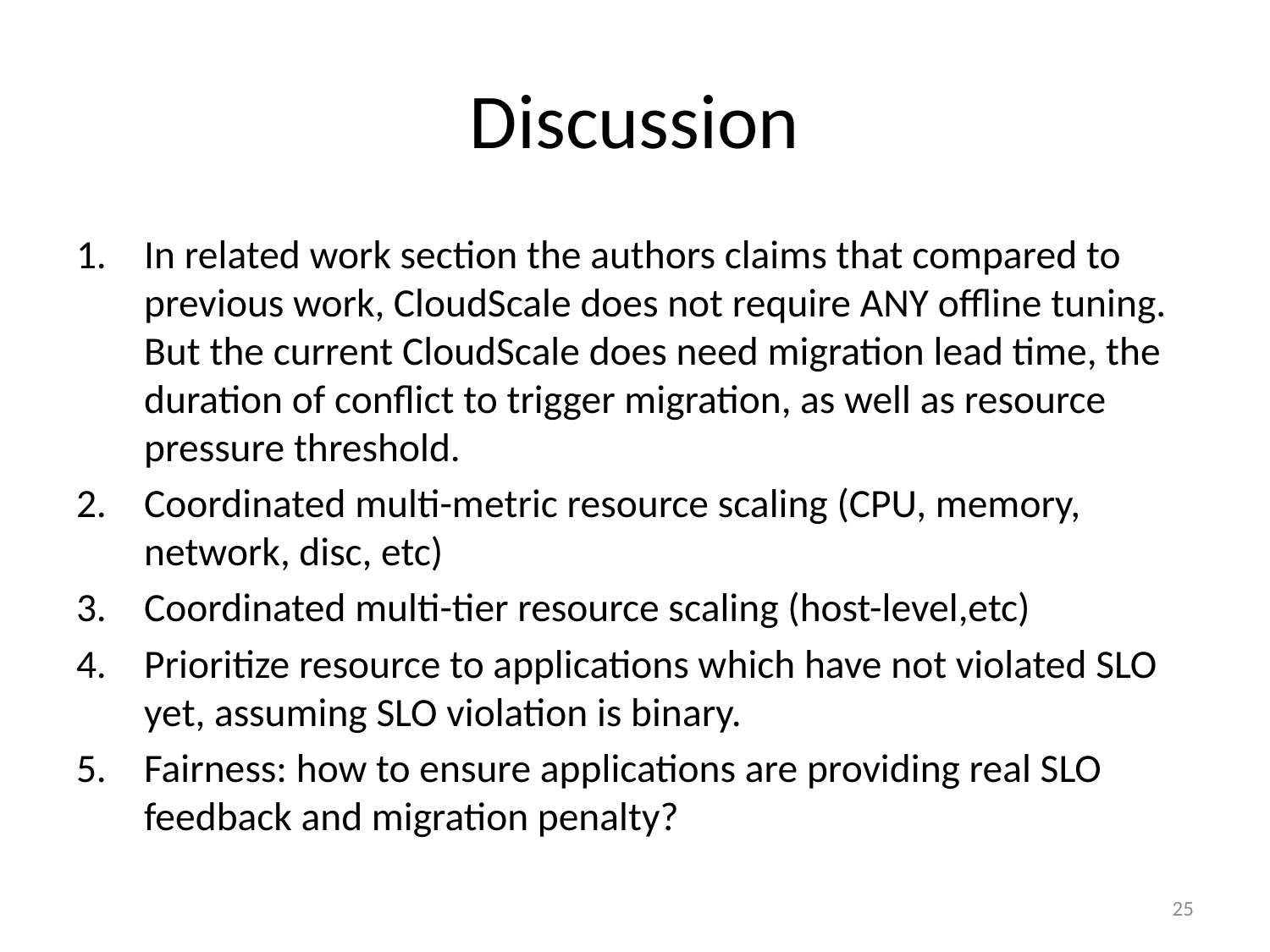

# Discussion
In related work section the authors claims that compared to previous work, CloudScale does not require ANY offline tuning. But the current CloudScale does need migration lead time, the duration of conflict to trigger migration, as well as resource pressure threshold.
Coordinated multi-metric resource scaling (CPU, memory, network, disc, etc)
Coordinated multi-tier resource scaling (host-level,etc)
Prioritize resource to applications which have not violated SLO yet, assuming SLO violation is binary.
Fairness: how to ensure applications are providing real SLO feedback and migration penalty?

25